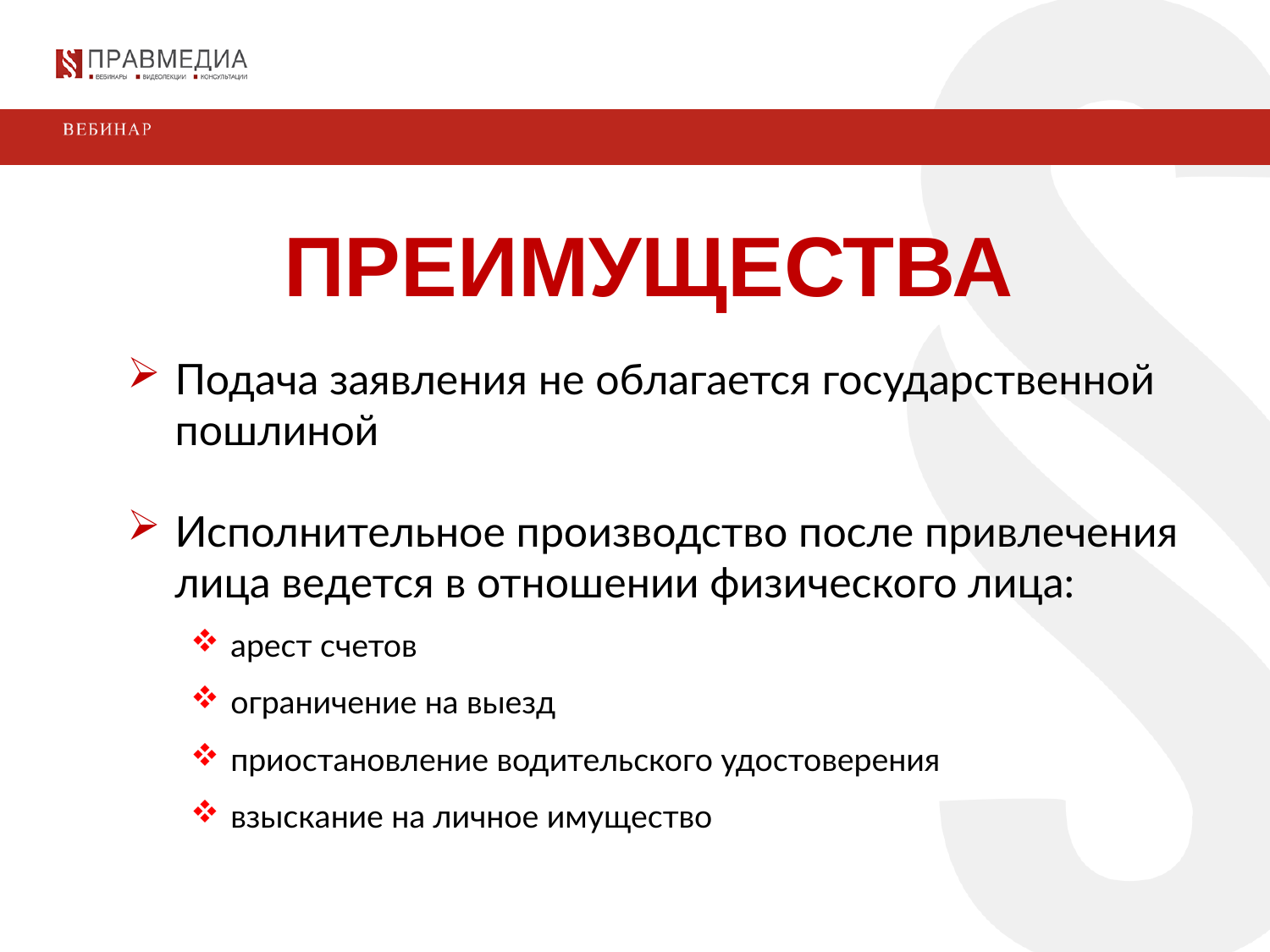

ПРЕИМУЩЕСТВА
Подача заявления не облагается государственной пошлиной

Исполнительное производство после привлечения лица ведется в отношении физического лица:
арест счетов
ограничение на выезд
приостановление водительского удостоверения
взыскание на личное имущество